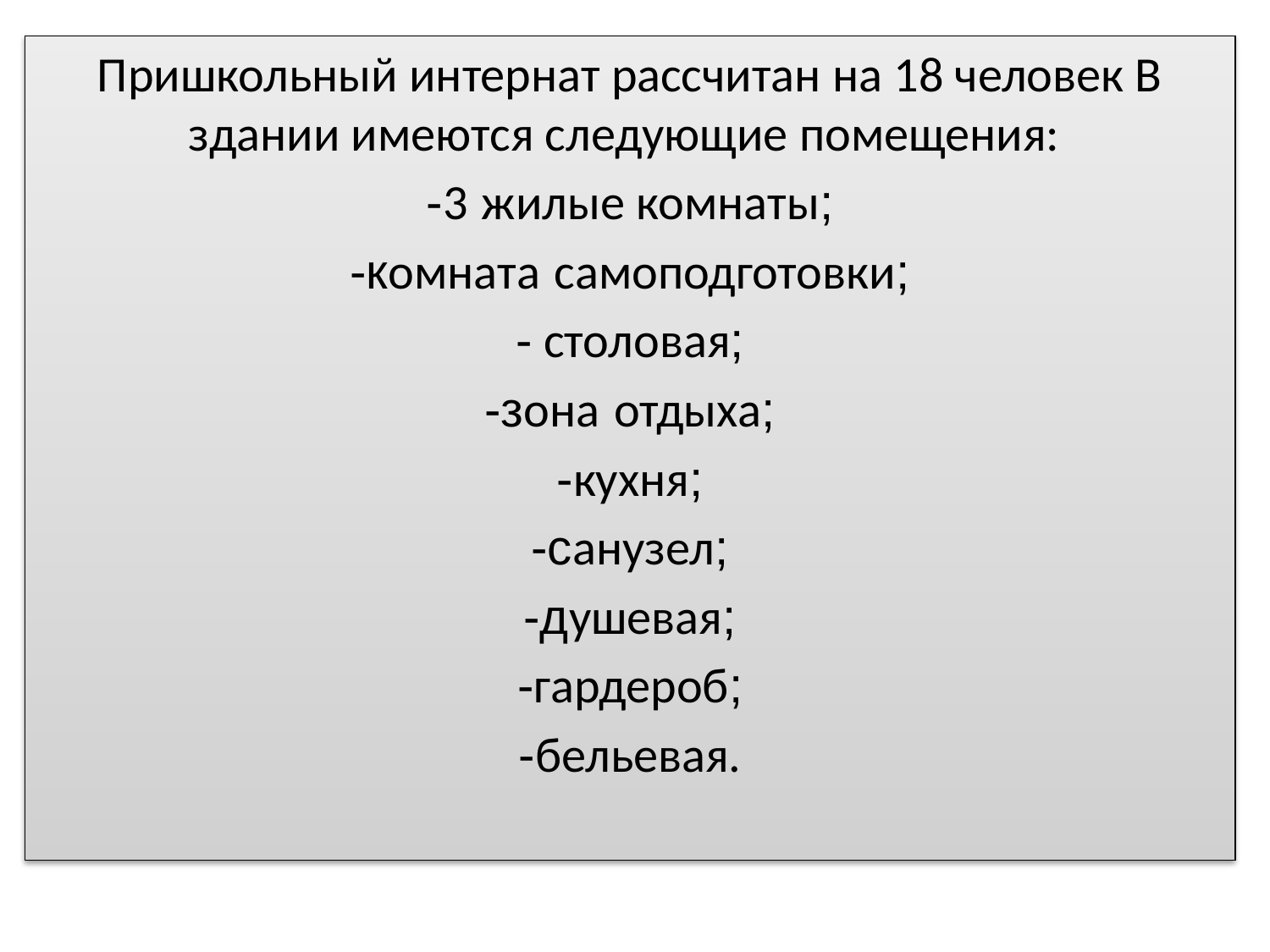

Пришкольный интернат рассчитан на 18 человек В здании имеются следующие помещения:
-3 жилые комнаты;
-комната самоподготовки;
- столовая;
-зона отдыха;
-кухня;
-санузел;
-душевая;
-гардероб;
-бельевая.